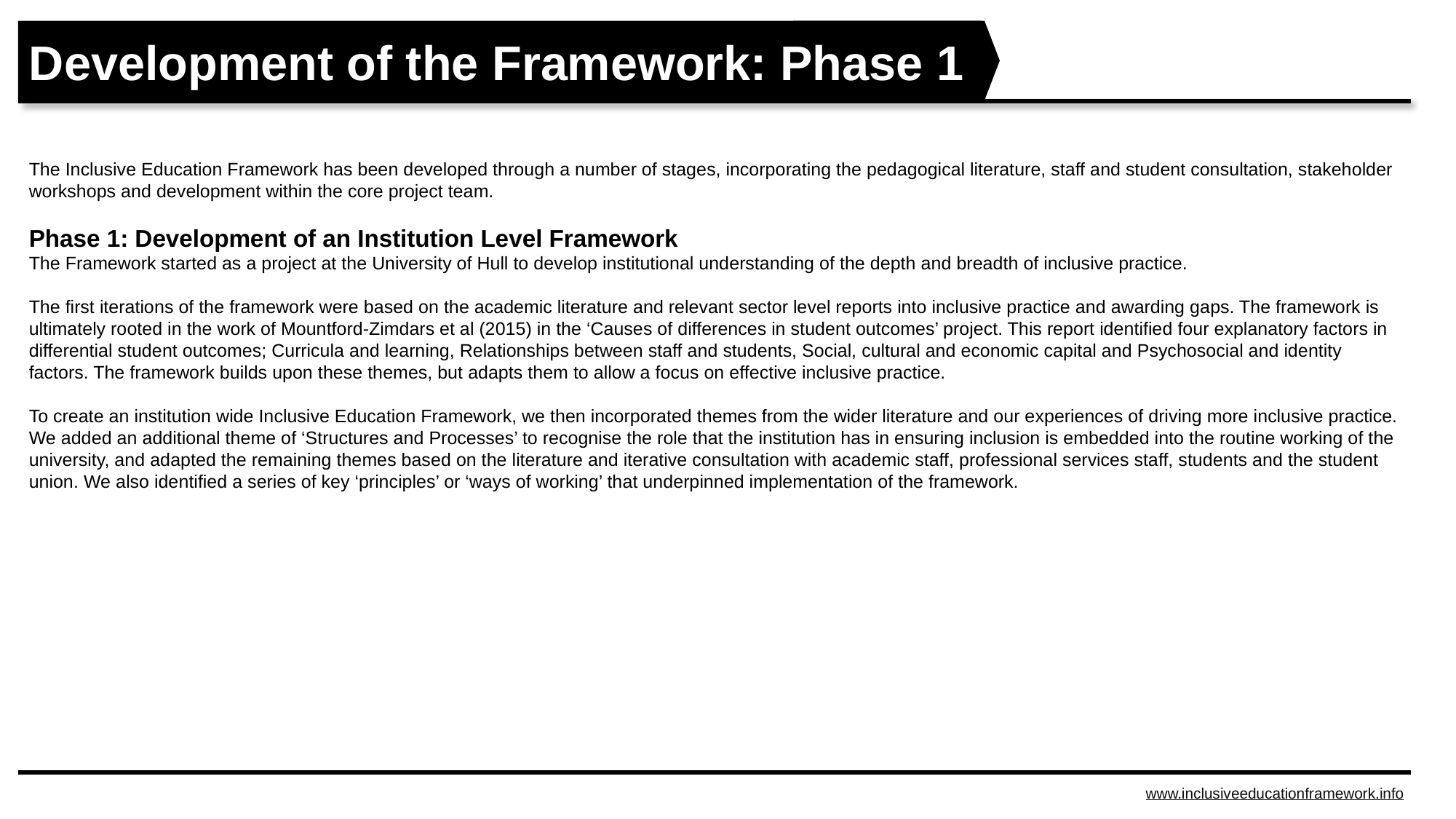

Development of the Framework: Phase 1

The Inclusive Education Framework has been developed through a number of stages, incorporating the pedagogical literature, staff and student consultation, stakeholder workshops and development within the core project team.

Phase 1: Development of an Institution Level Framework
The Framework started as a project at the University of Hull to develop institutional understanding of the depth and breadth of inclusive practice.

The first iterations of the framework were based on the academic literature and relevant sector level reports into inclusive practice and awarding gaps. The framework is ultimately rooted in the work of Mountford-Zimdars et al (2015) in the ‘Causes of differences in student outcomes’ project. This report identified four explanatory factors in differential student outcomes; Curricula and learning, Relationships between staff and students, Social, cultural and economic capital and Psychosocial and identity factors. The framework builds upon these themes, but adapts them to allow a focus on effective inclusive practice.

To create an institution wide Inclusive Education Framework, we then incorporated themes from the wider literature and our experiences of driving more inclusive practice. We added an additional theme of ‘Structures and Processes’ to recognise the role that the institution has in ensuring inclusion is embedded into the routine working of the university, and adapted the remaining themes based on the literature and iterative consultation with academic staff, professional services staff, students and the student union. We also identified a series of key ‘principles’ or ‘ways of working’ that underpinned implementation of the framework.

www.inclusiveeducationframework.info